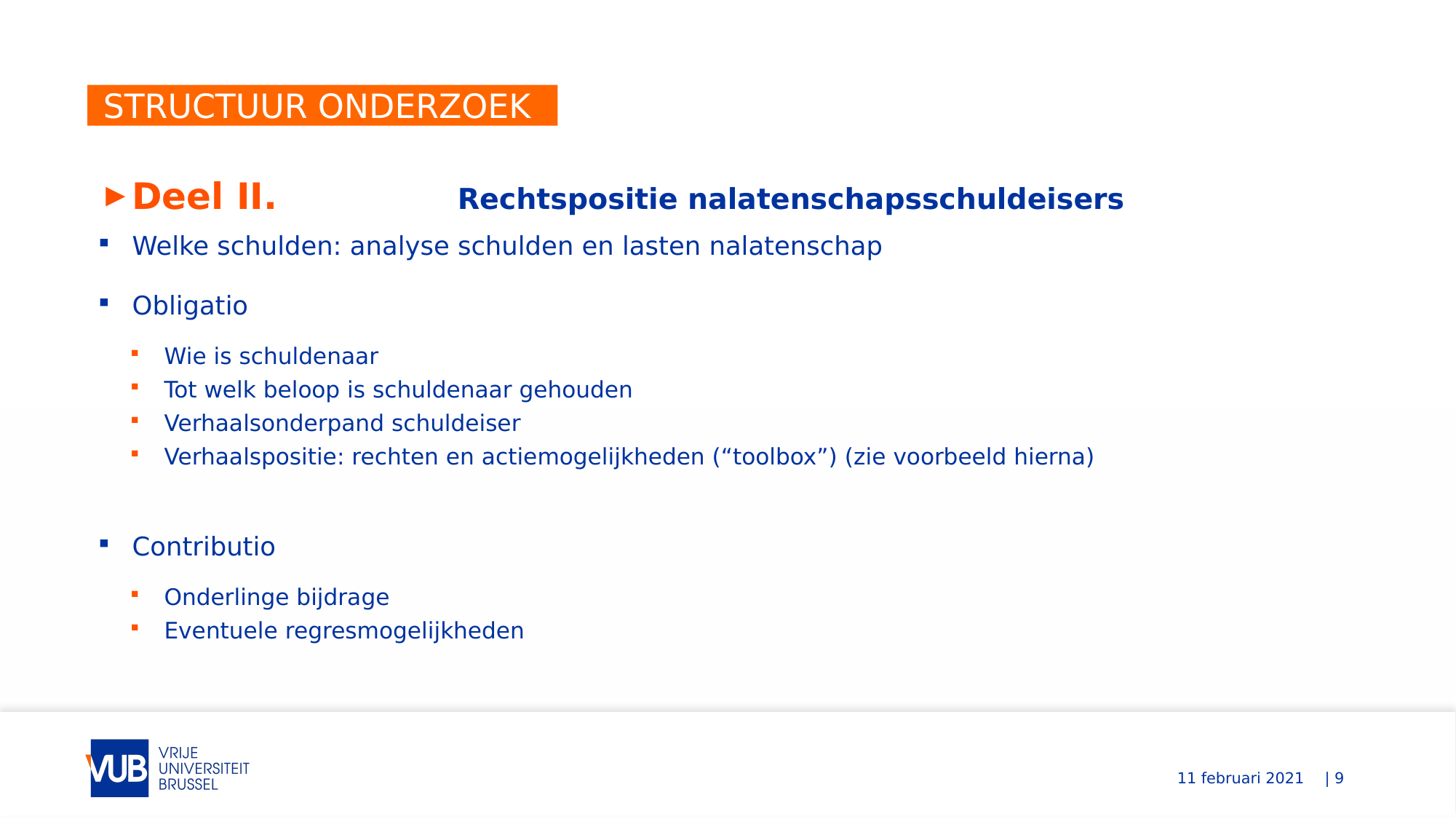

# STRUCTUUR ONDERZOEK
Deel II.		Rechtspositie nalatenschapsschuldeisers
Welke schulden: analyse schulden en lasten nalatenschap
Obligatio
Wie is schuldenaar
Tot welk beloop is schuldenaar gehouden
Verhaalsonderpand schuldeiser
Verhaalspositie: rechten en actiemogelijkheden (“toolbox”) (zie voorbeeld hierna)

Contributio
Onderlinge bijdrage
Eventuele regresmogelijkheden

| 9
11 februari 2021